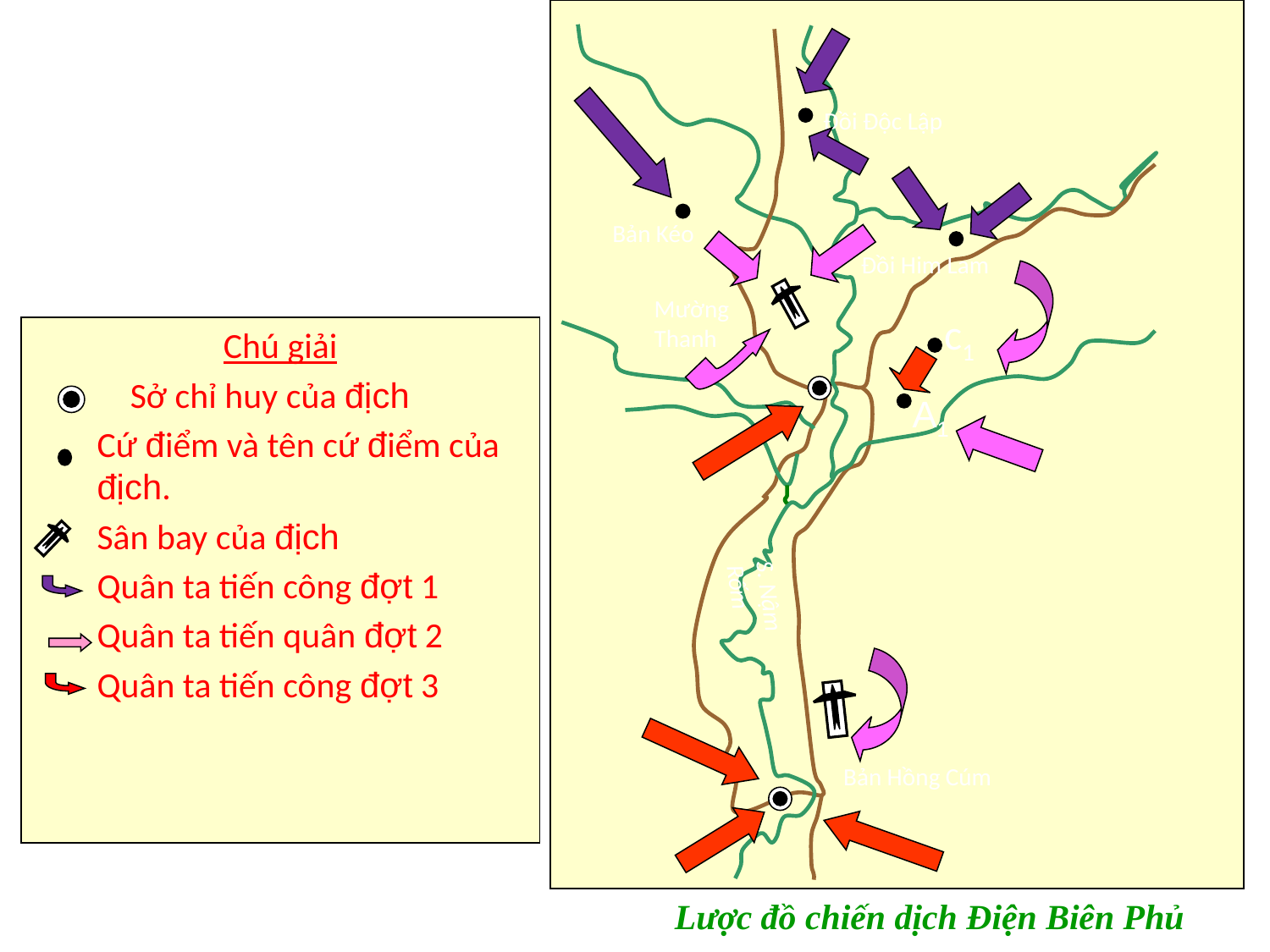

Đồi Độc Lập

Bản Kéo

 Đồi Him Lam

Mường Thanh
 c1
Chú giải
            Sở chỉ huy của địch
Cứ điểm và tên cứ điểm của địch.
Sân bay của địch
Quân ta tiến công đợt 1
Quân ta tiến quân đợt 2
Quân ta tiến công đợt 3

 A1

S. Nậm  Rốm

Bản Hồng Cúm

Lược đồ chiến dịch Điện Biên Phủ